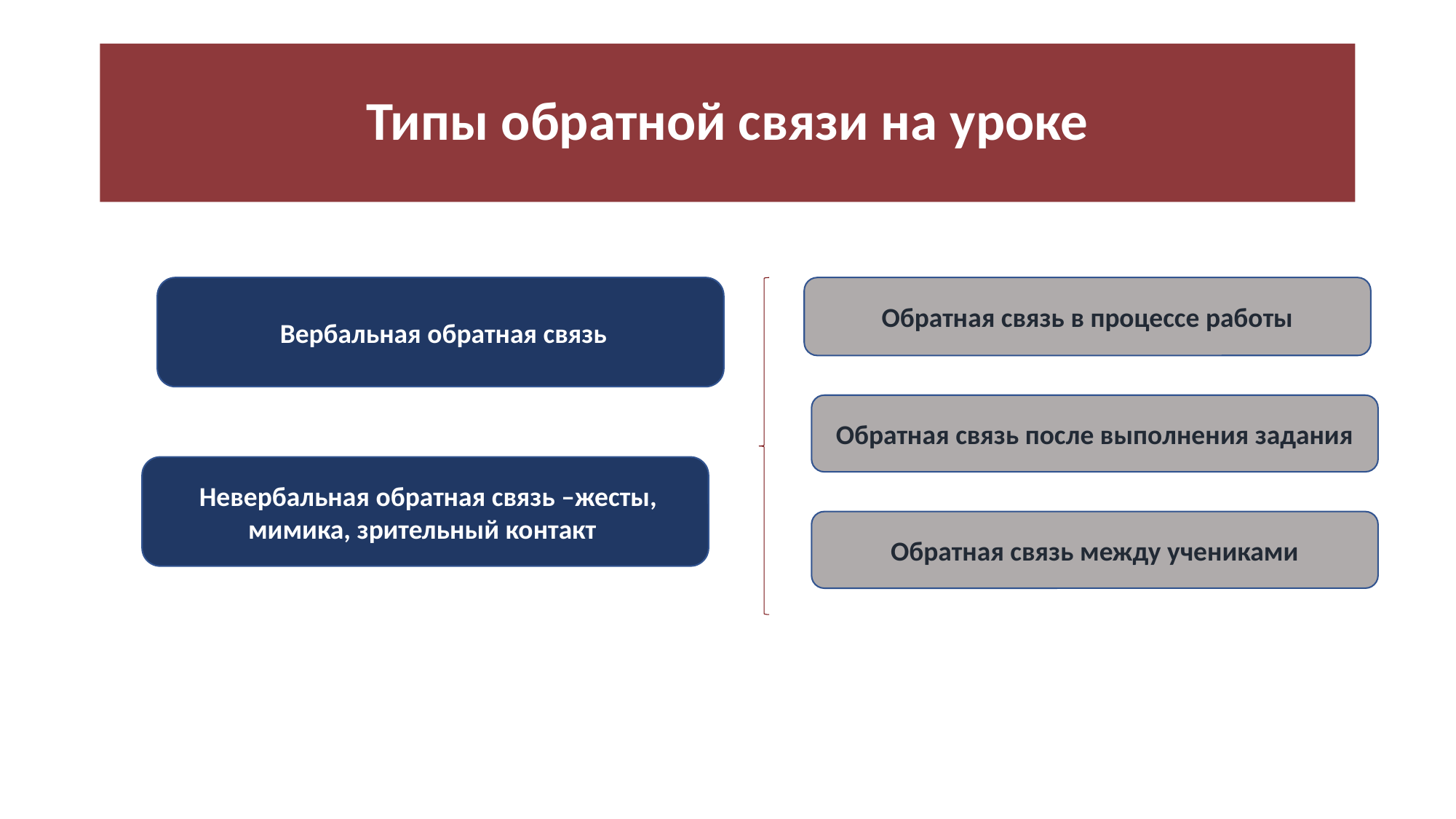

# Типы обратной связи на уроке
 Вербальная обратная связь

Обратная связь в процессе работы
Обратная связь после выполнения задания
 Невербальная обратная связь –жесты, мимика, зрительный контакт
Обратная связь между учениками